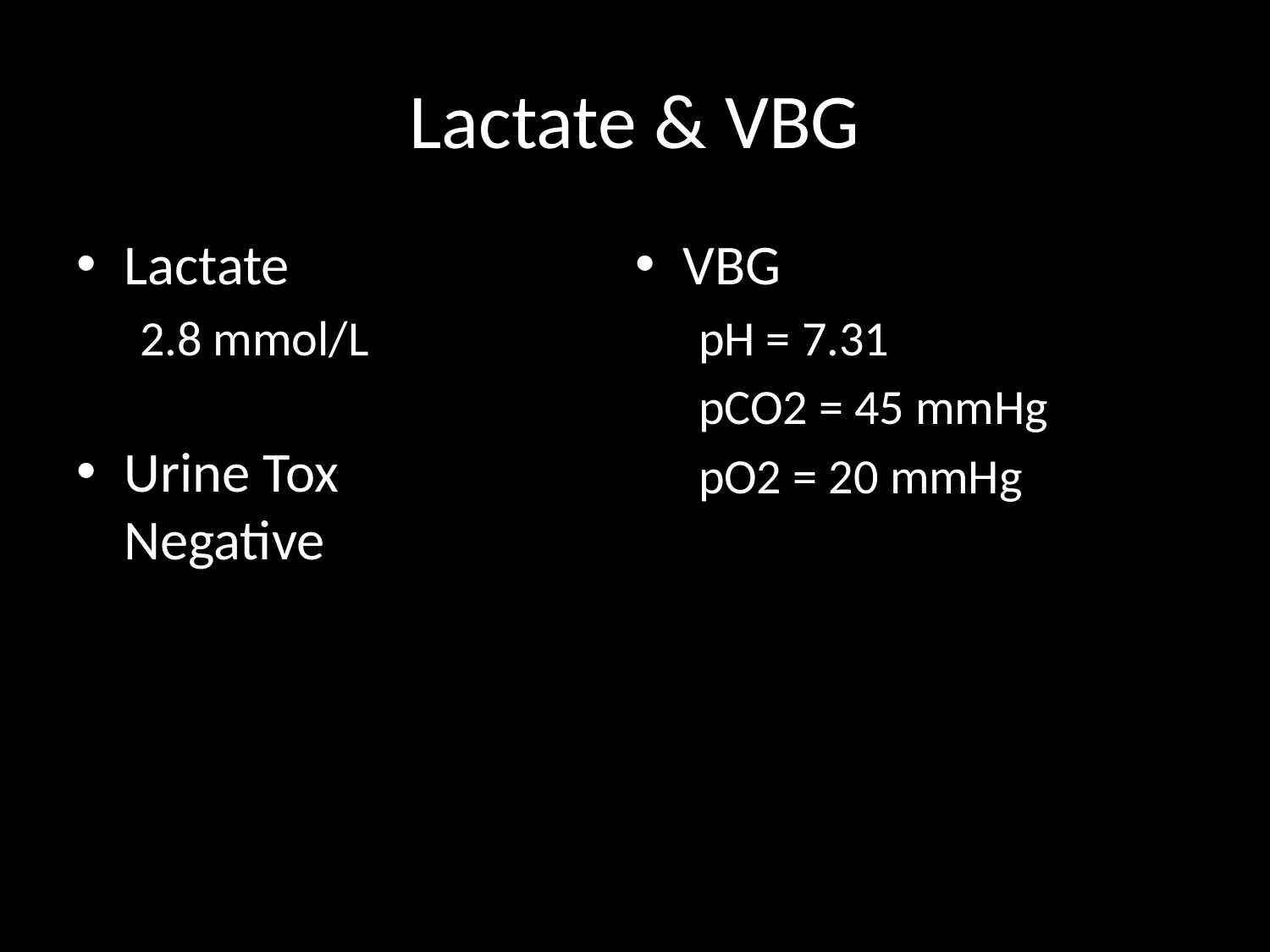

# Lactate & VBG
Lactate
2.8 mmol/L
Urine Tox
Negative
VBG
pH = 7.31
pCO2 = 45 mmHg
pO2 = 20 mmHg